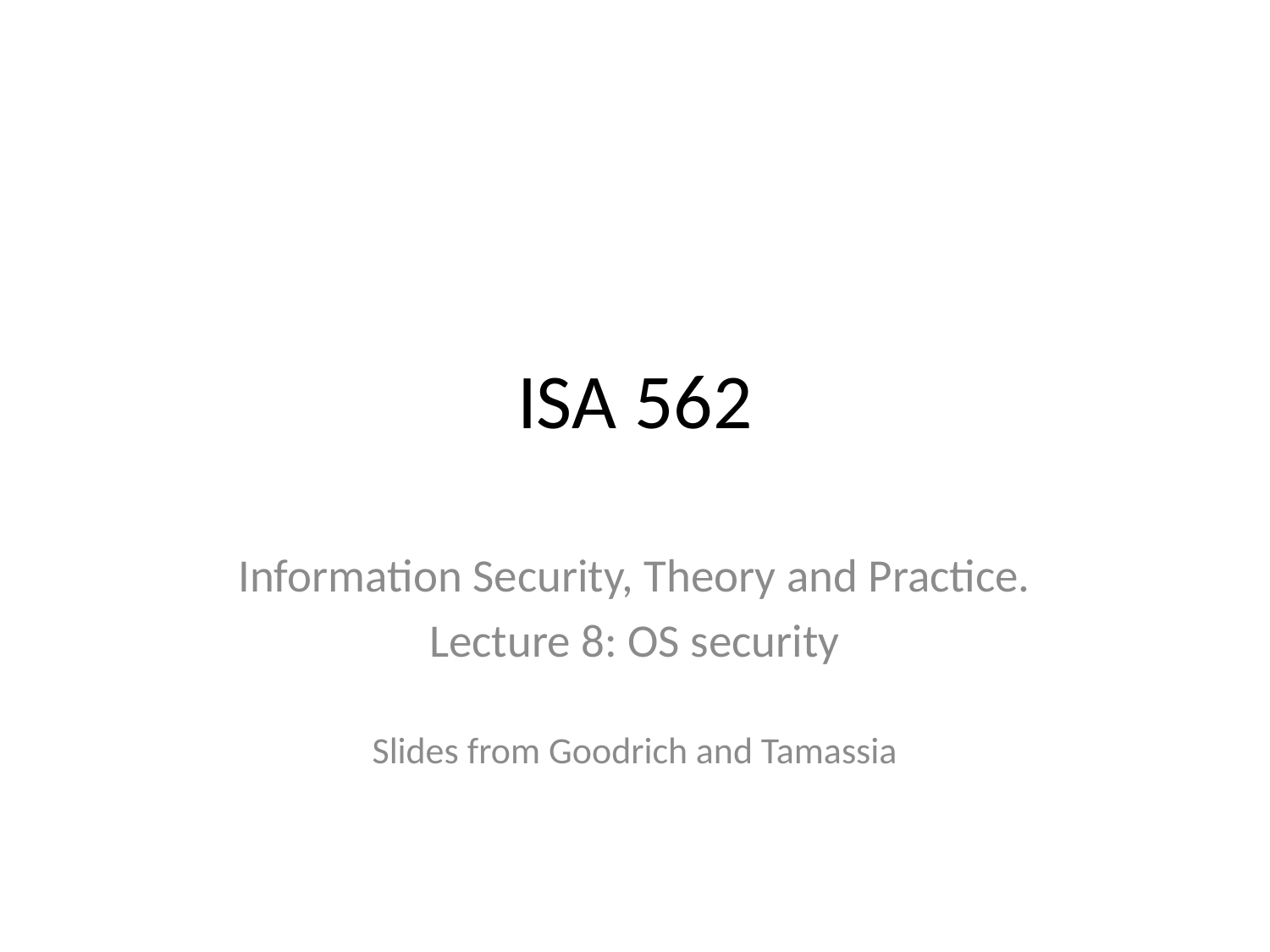

# ISA 562
Information Security, Theory and Practice.
Lecture 8: OS security

Slides from Goodrich and Tamassia